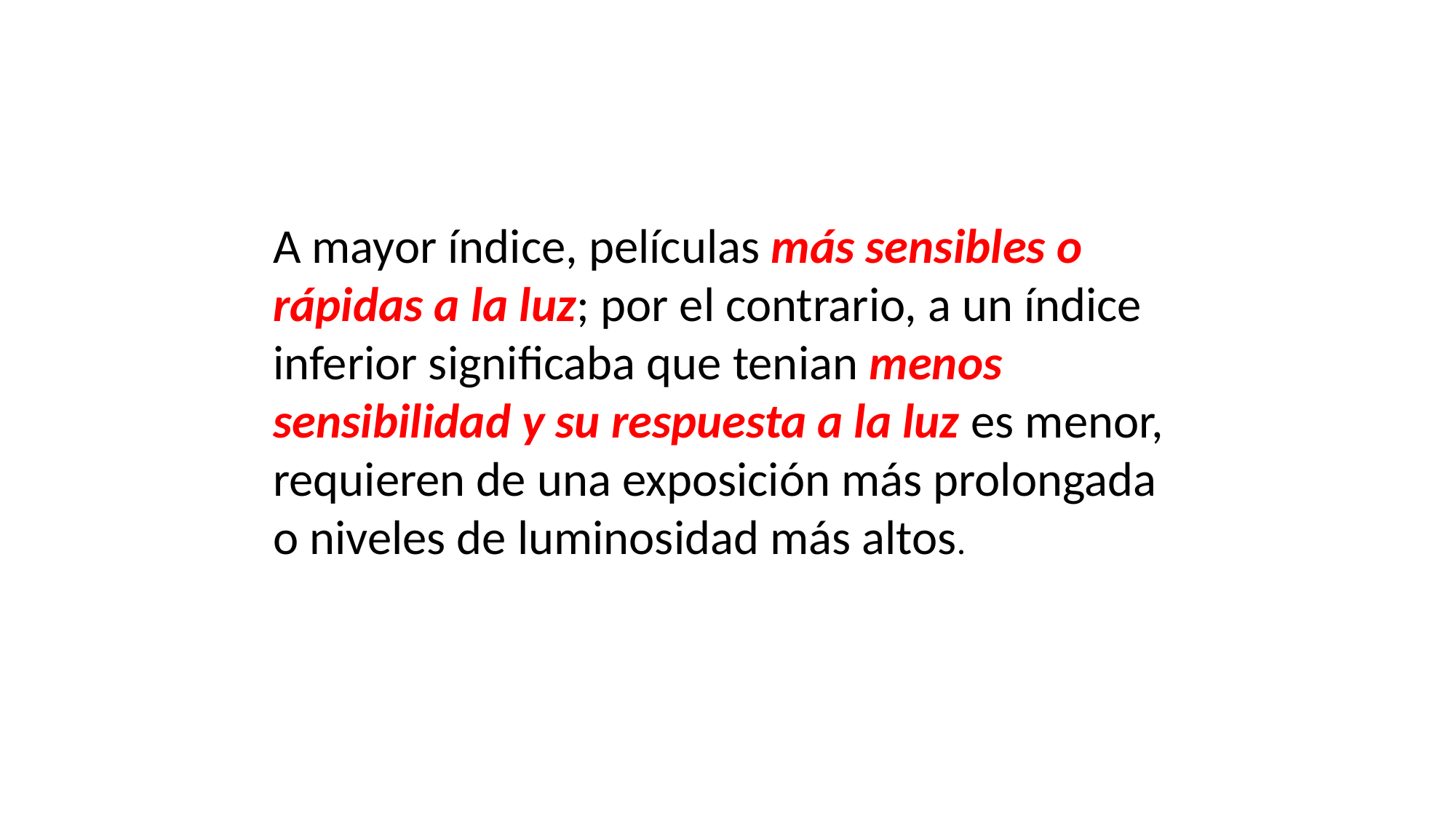

A mayor índice, películas más sensibles o rápidas a la luz; por el contrario, a un índice inferior significaba que tenian menos sensibilidad y su respuesta a la luz es menor, requieren de una exposición más prolongada o niveles de luminosidad más altos.